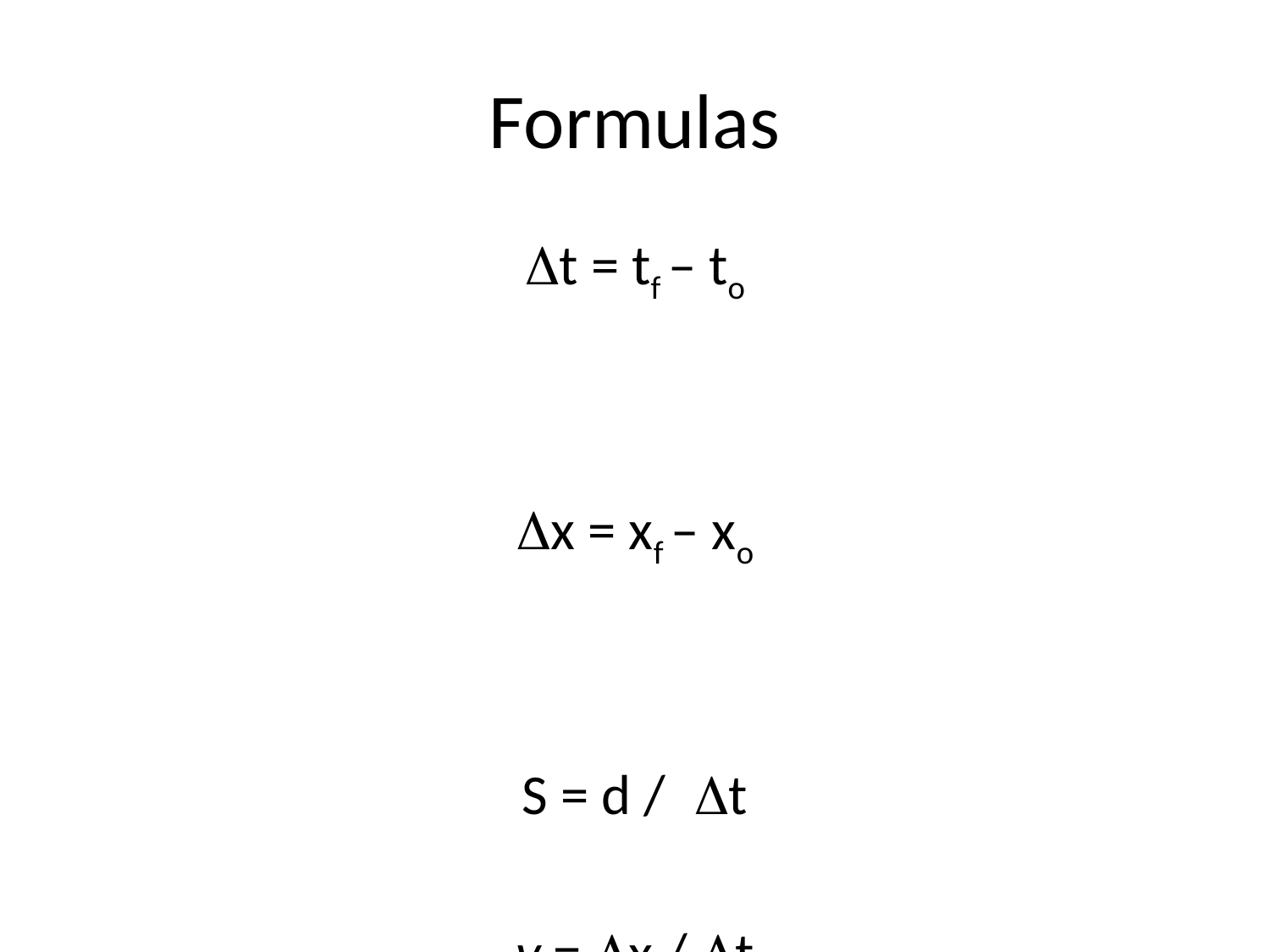

# Formulas
Δt = tf – to

Δx = xf – xo

S = d / Δt

v = Δx / Δt